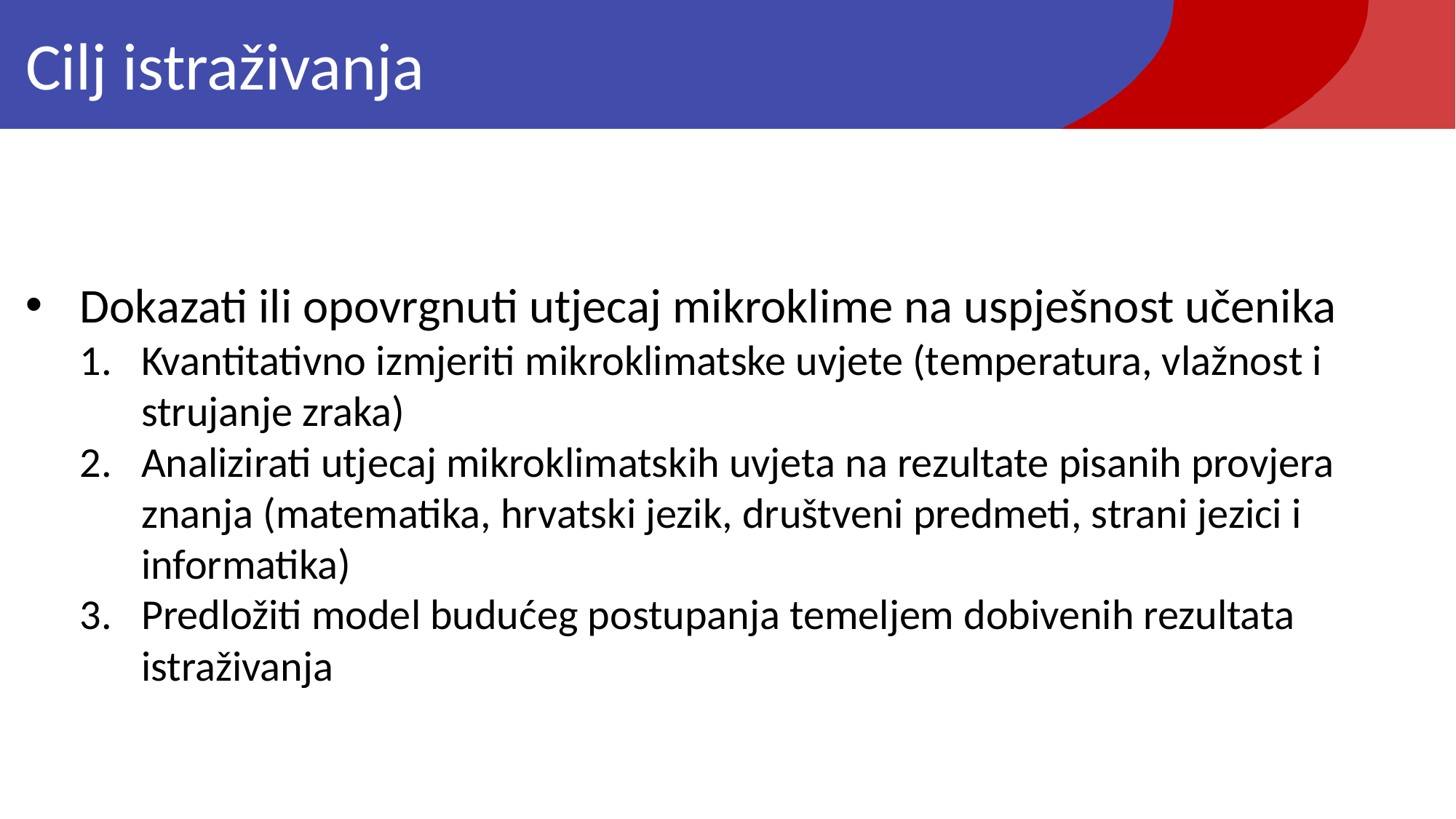

# Cilj istraživanja
Dokazati ili opovrgnuti utjecaj mikroklime na uspješnost učenika
Kvantitativno izmjeriti mikroklimatske uvjete (temperatura, vlažnost i strujanje zraka)
Analizirati utjecaj mikroklimatskih uvjeta na rezultate pisanih provjera znanja (matematika, hrvatski jezik, društveni predmeti, strani jezici i informatika)
Predložiti model budućeg postupanja temeljem dobivenih rezultata istraživanja